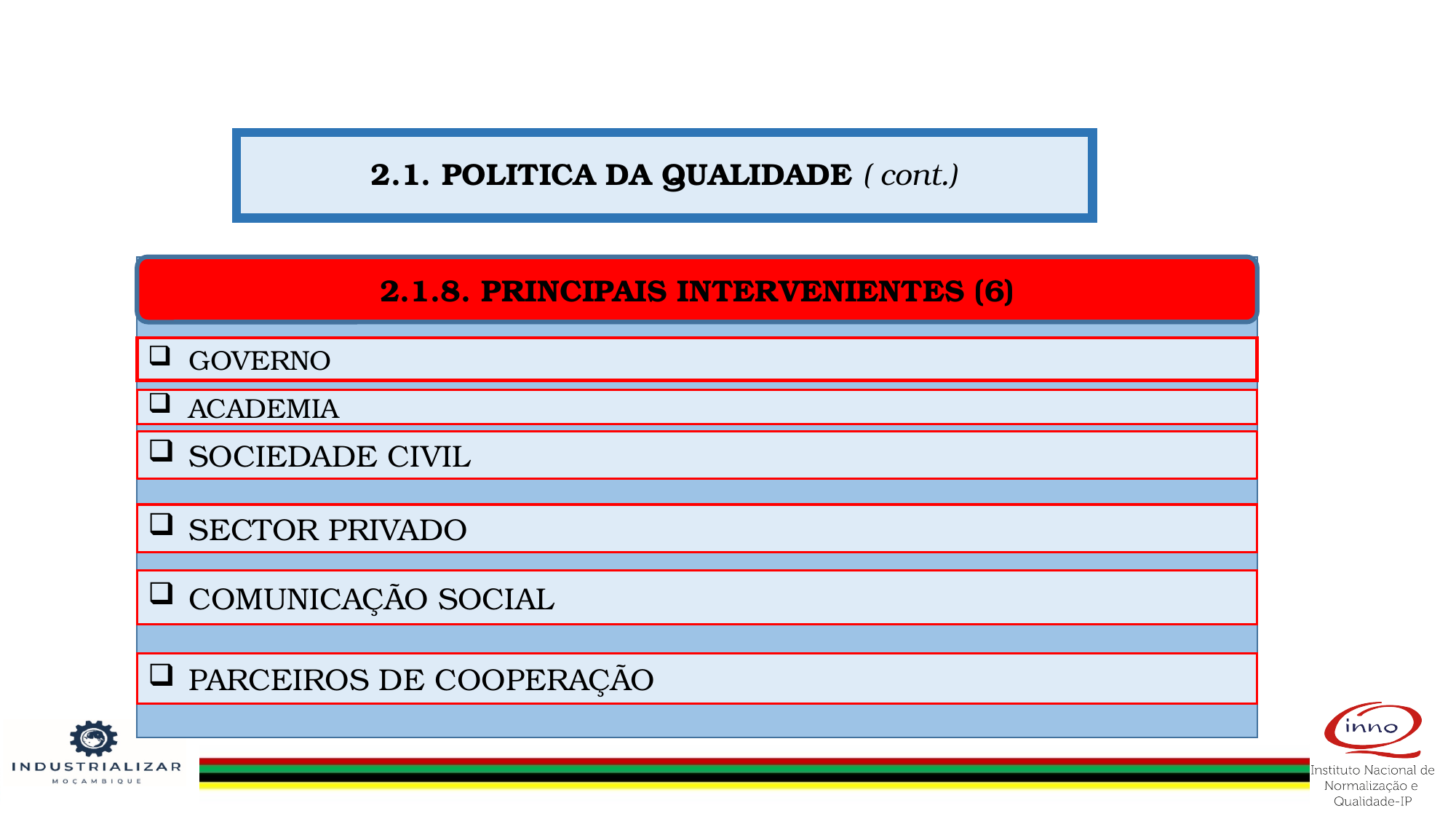

# 2.1. POLITICA DA QUALIDADE ( cont.)
2.1.8. PRINCIPAIS INTERVENIENTES (6)

governo
Academia
Sociedade Civil

Sector privado
Comunicação Social
Parceiros de cooperação
13